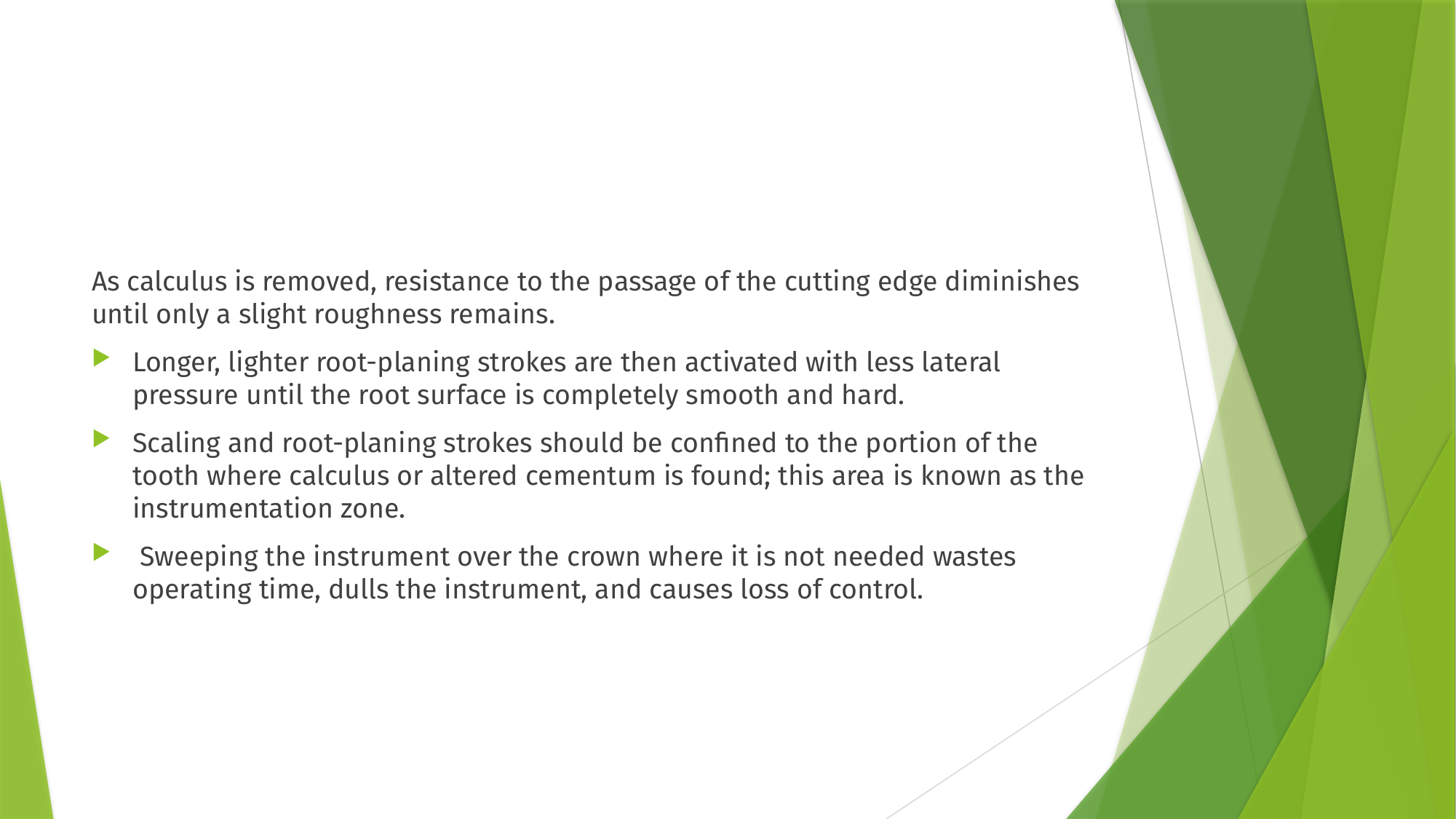

#
As calculus is removed, resistance to the passage of the cutting edge diminishes until only a slight roughness remains.
Longer, lighter root-planing strokes are then activated with less lateral pressure until the root surface is completely smooth and hard.
Scaling and root-planing strokes should be confined to the portion of the tooth where calculus or altered cementum is found; this area is known as the instrumentation zone.
 Sweeping the instrument over the crown where it is not needed wastes operating time, dulls the instrument, and causes loss of control.